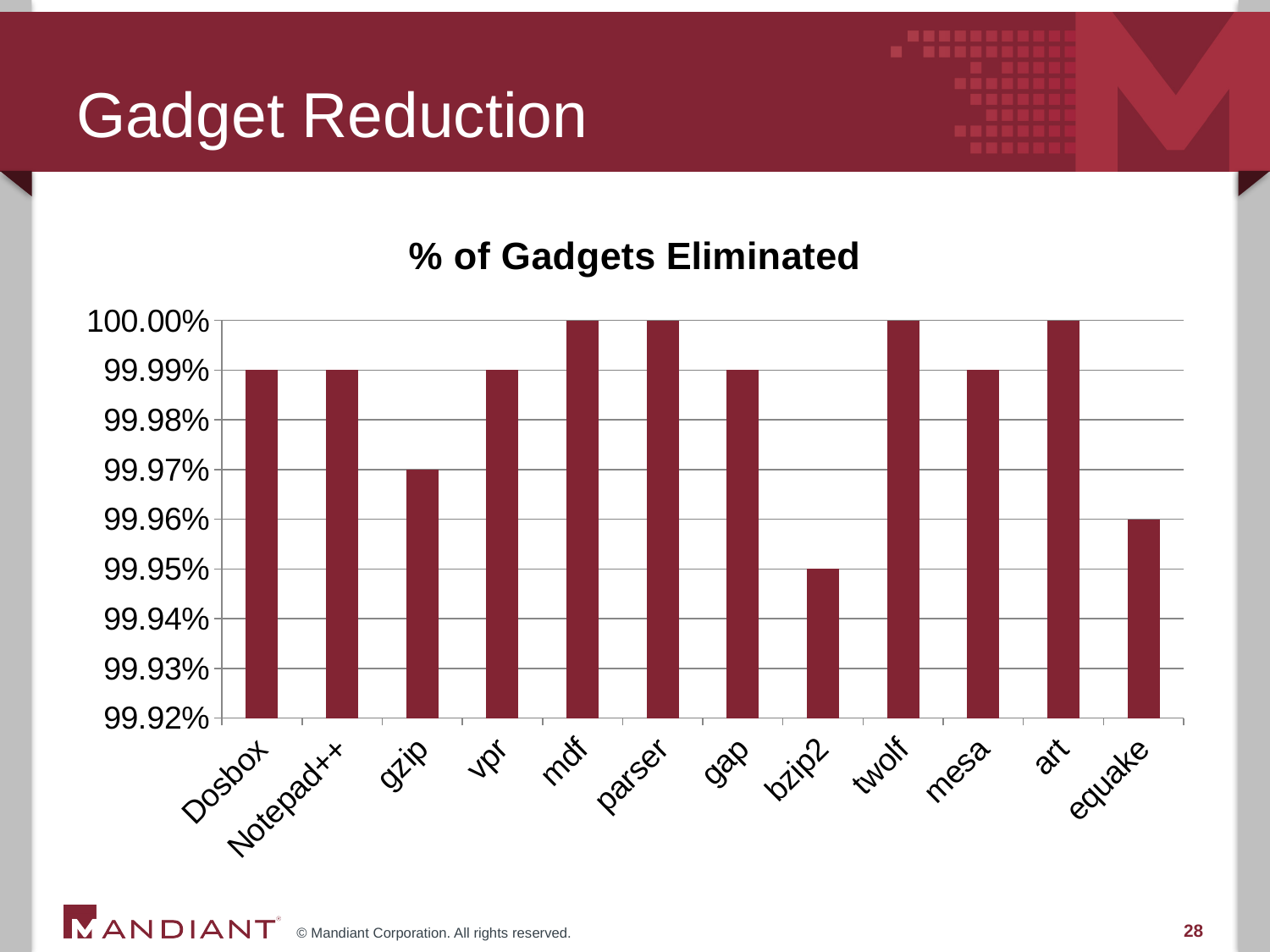

# Gadget Reduction

### Chart: % of Gadgets Eliminated

| Category | Series 1 |
|---|---|
| Dosbox | 0.9999 |
| Notepad++ | 0.9999 |
| gzip | 0.9997 |
| vpr | 0.9999 |
| mdf | 1.0 |
| parser | 1.0 |
| gap | 0.9999 |
| bzip2 | 0.9995 |
| twolf | 1.0 |
| mesa | 0.9999 |
| art | 1.0 |
| equake | 0.9996 |
28